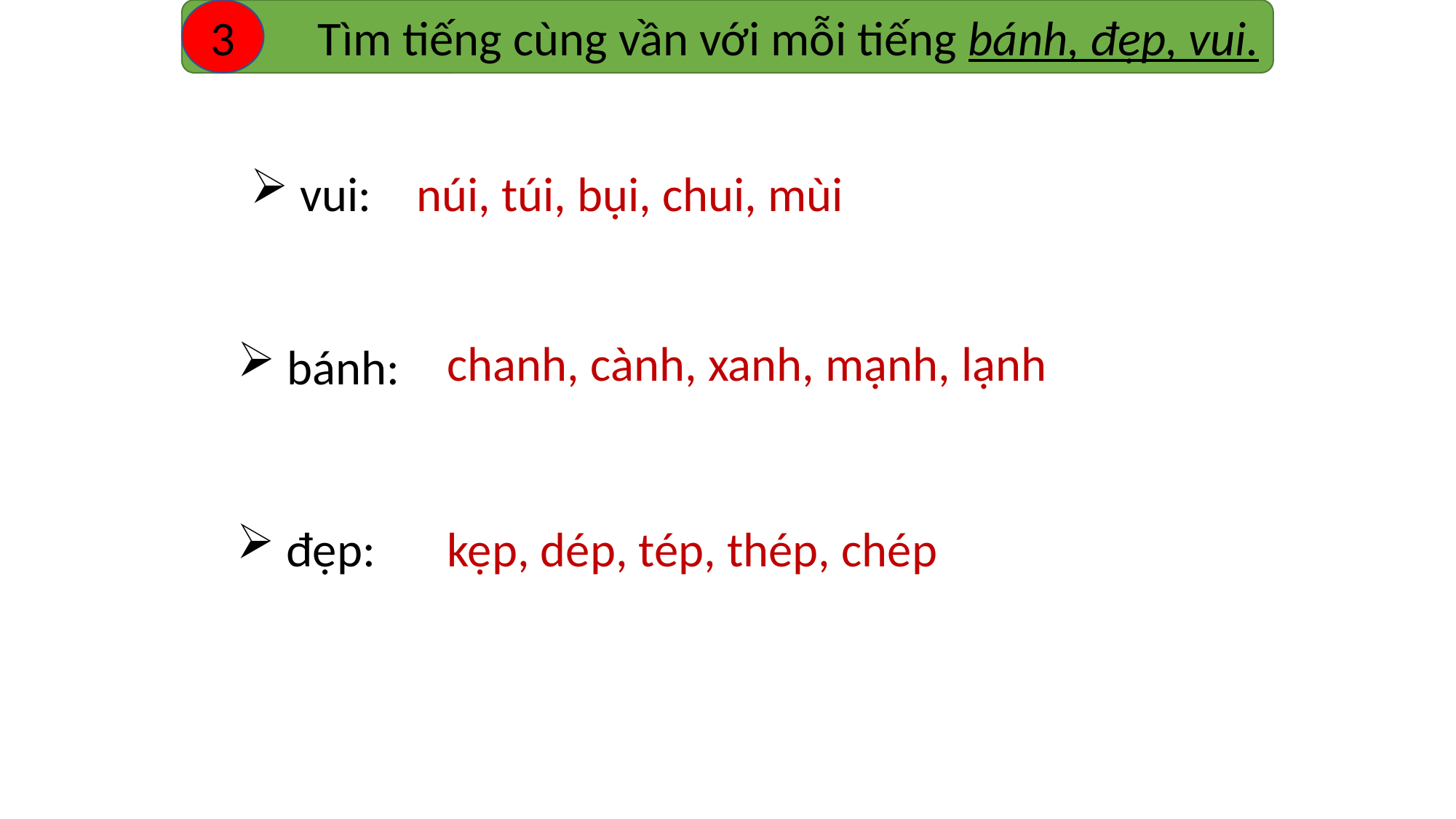

Tìm tiếng cùng vần với mỗi tiếng bánh, đẹp, vui.
3
 vui:
núi, túi, bụi, chui, mùi
chanh, cành, xanh, mạnh, lạnh
 bánh:
 đẹp:
kẹp, dép, tép, thép, chép